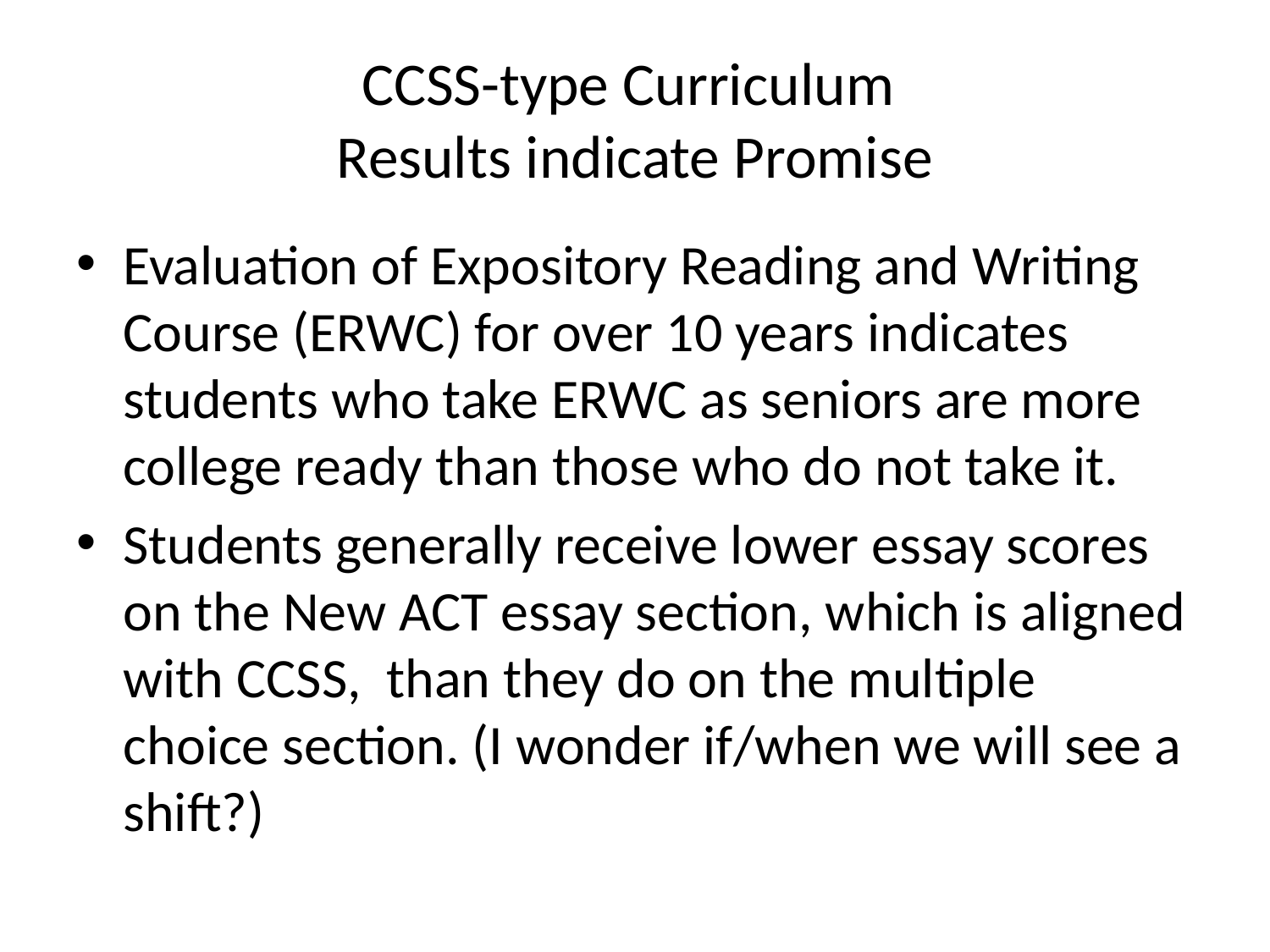

# CCSS-type Curriculum Results indicate Promise
Evaluation of Expository Reading and Writing Course (ERWC) for over 10 years indicates students who take ERWC as seniors are more college ready than those who do not take it.
Students generally receive lower essay scores on the New ACT essay section, which is aligned with CCSS,  than they do on the multiple choice section. (I wonder if/when we will see a shift?)